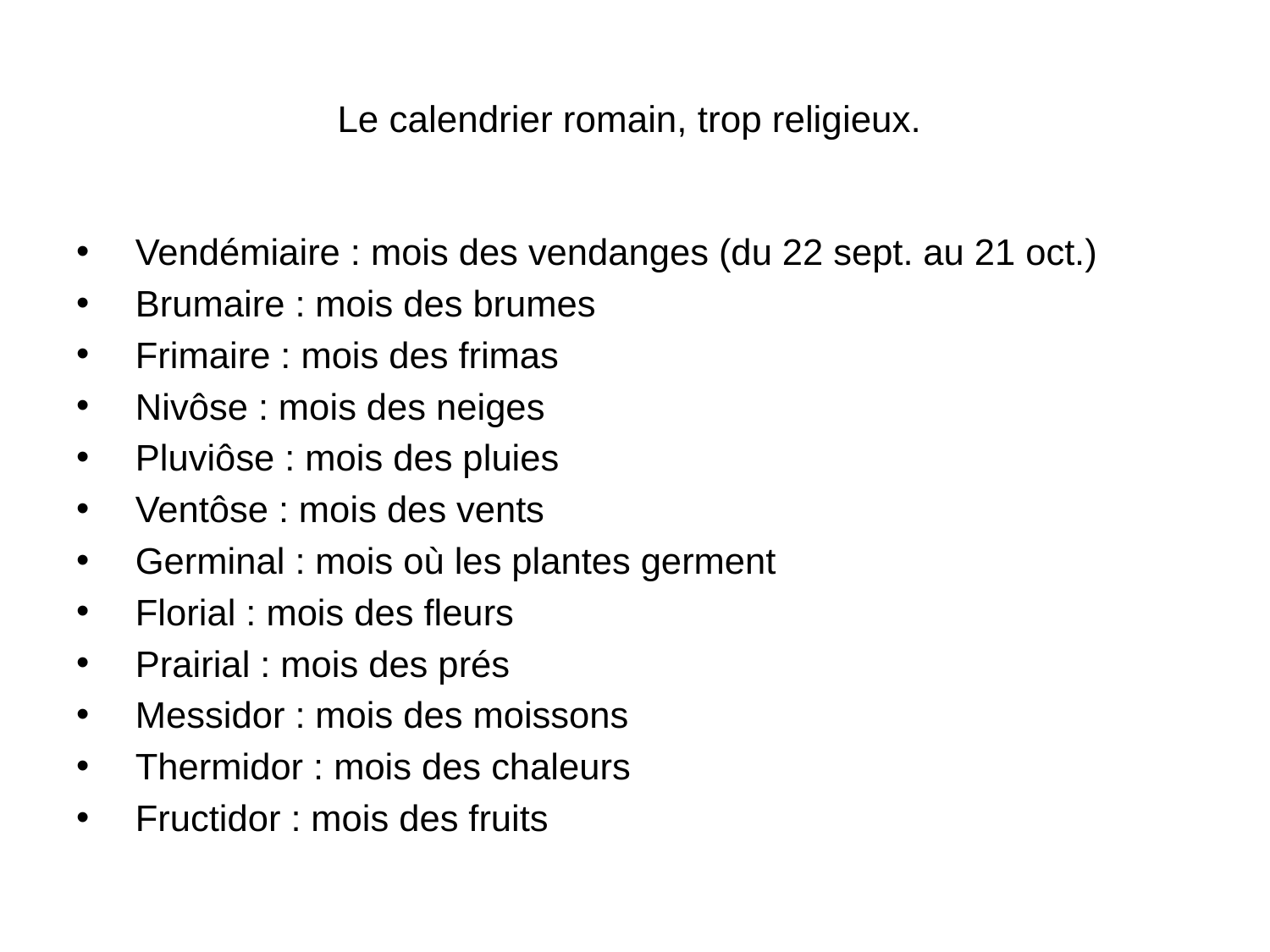

Le calendrier romain, trop religieux.
Vendémiaire : mois des vendanges (du 22 sept. au 21 oct.)
Brumaire : mois des brumes
Frimaire : mois des frimas
Nivôse : mois des neiges
Pluviôse : mois des pluies
Ventôse : mois des vents
Germinal : mois où les plantes germent
Florial : mois des fleurs
Prairial : mois des prés
Messidor : mois des moissons
Thermidor : mois des chaleurs
Fructidor : mois des fruits